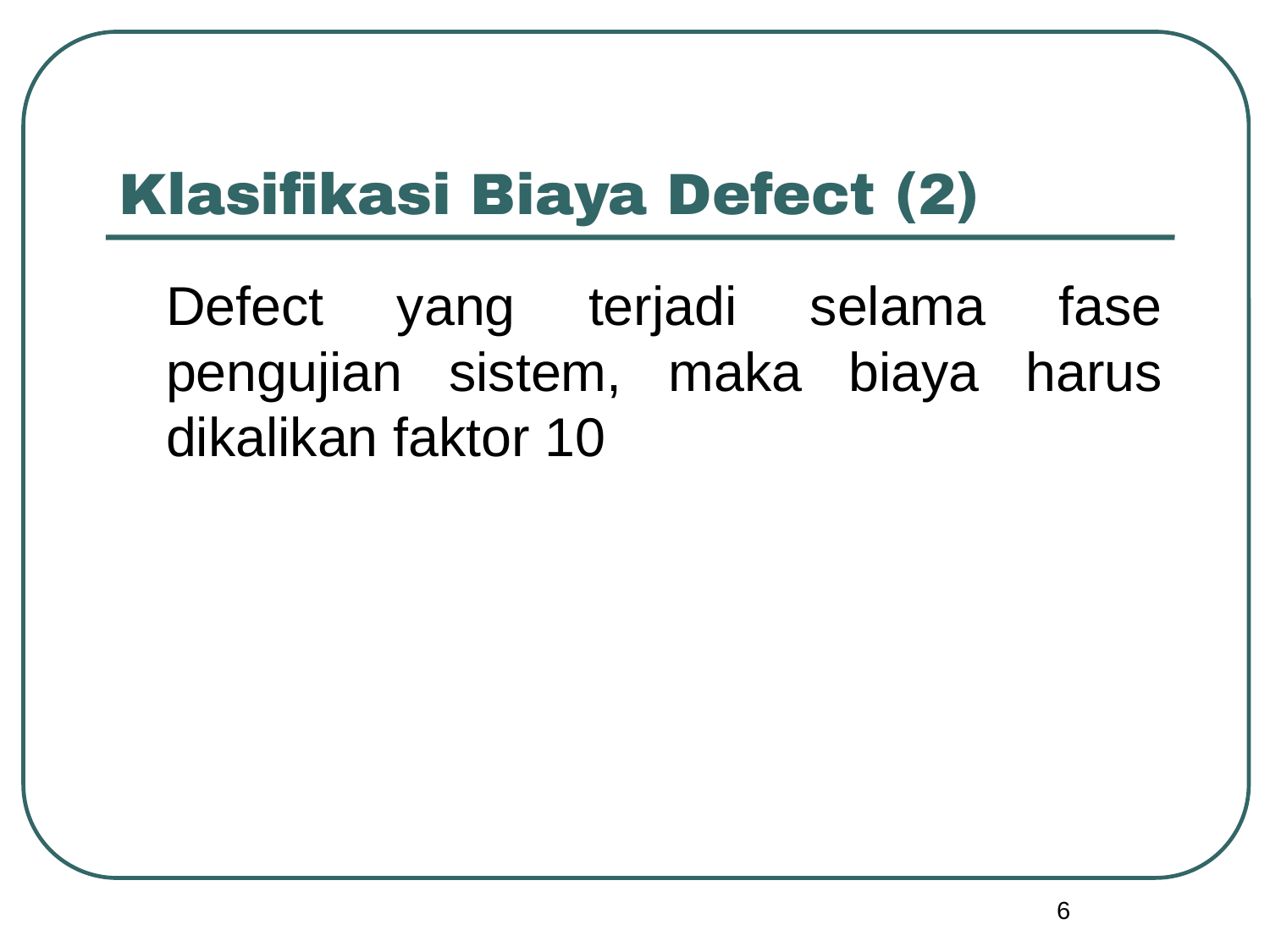

# Klasifikasi Biaya Defect (2)
	Defect yang terjadi selama fase pengujian sistem, maka biaya harus dikalikan faktor 10
6